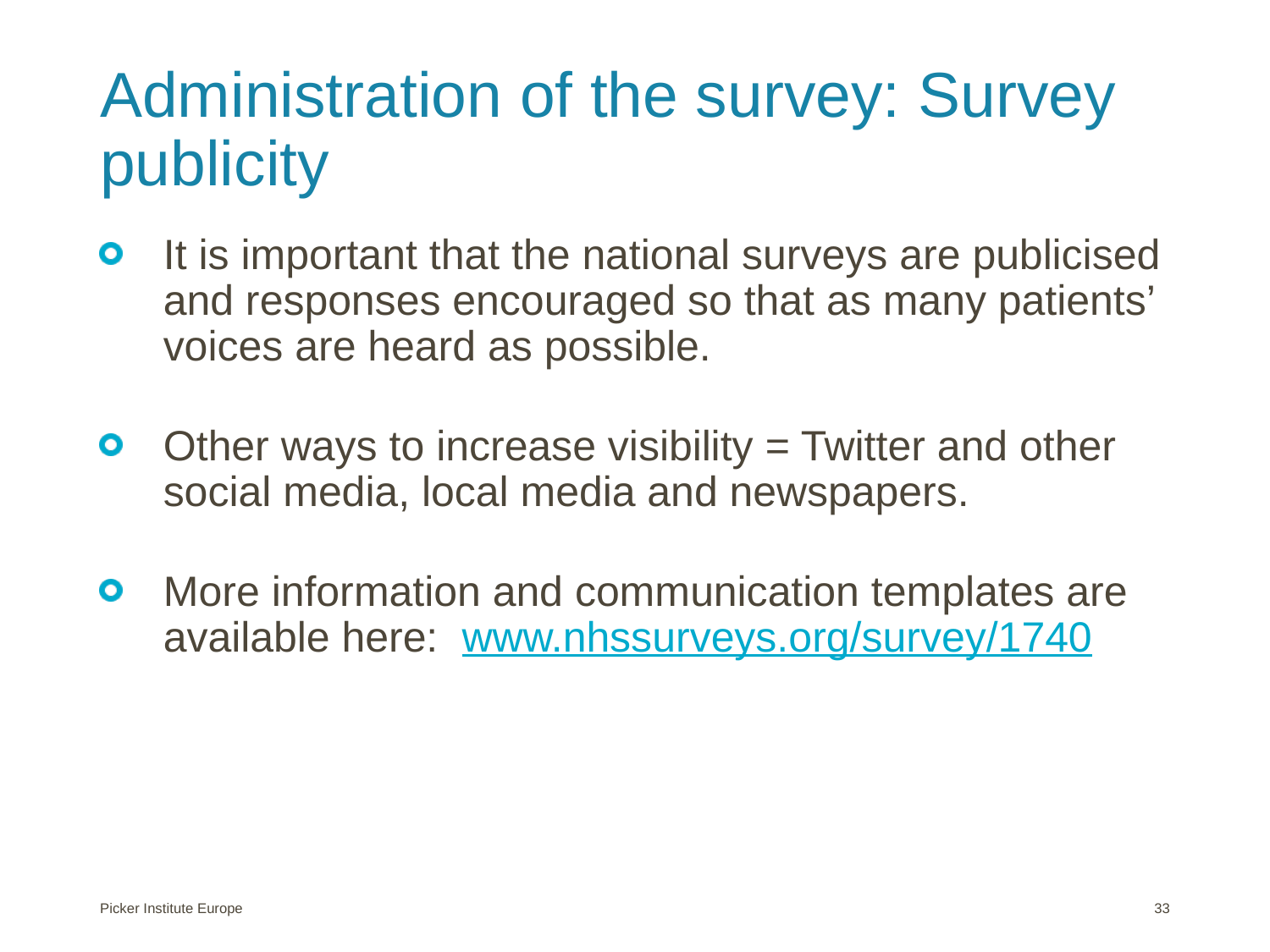

# Administration of the survey: Survey publicity
It is important that the national surveys are publicised and responses encouraged so that as many patients’ voices are heard as possible.

Other ways to increase visibility = Twitter and other social media, local media and newspapers.

More information and communication templates are available here:  www.nhssurveys.org/survey/1740

Picker Institute Europe
33